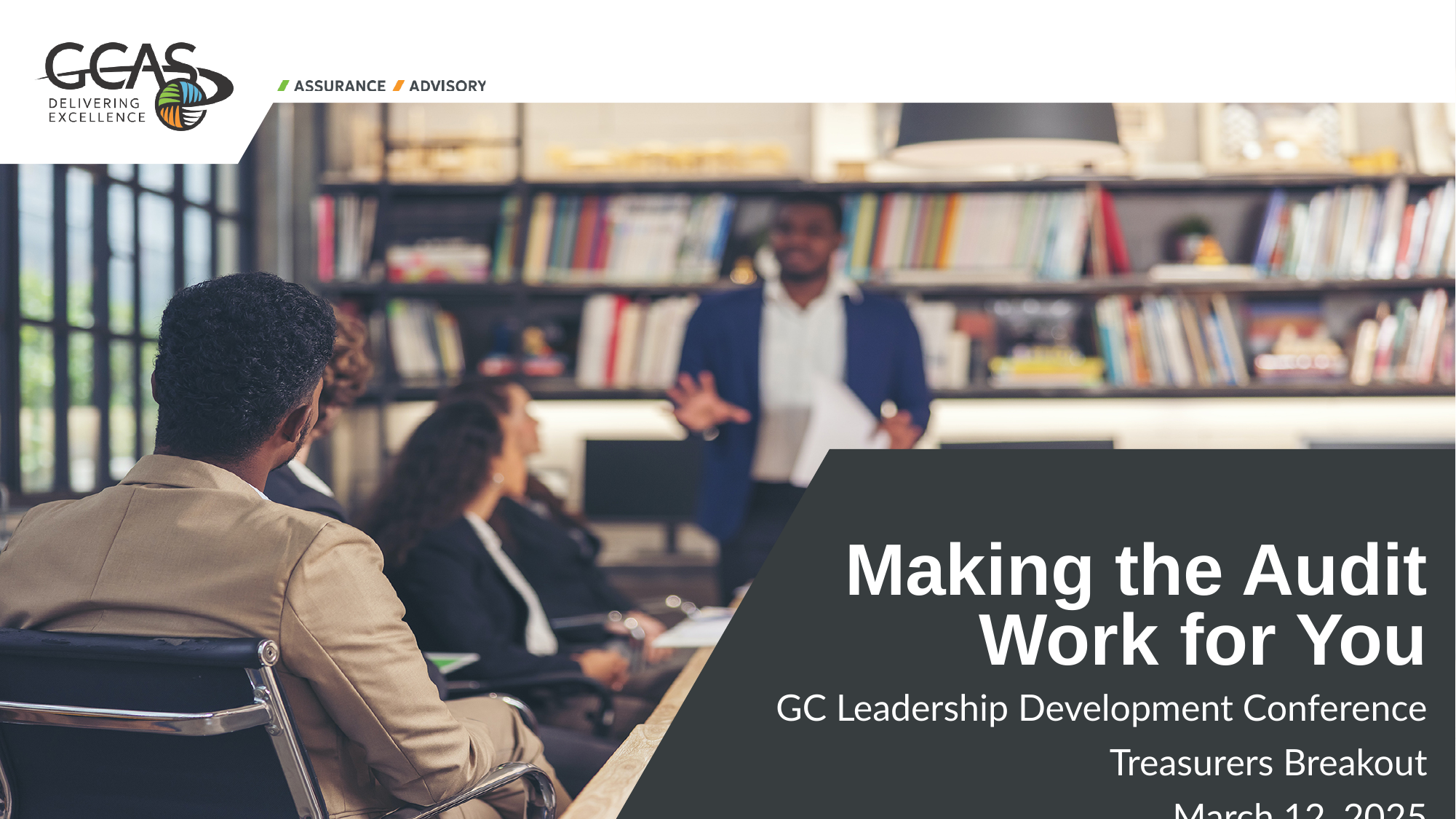

Making the Audit Work for You
GC Leadership Development Conference
Treasurers Breakout
March 12, 2025